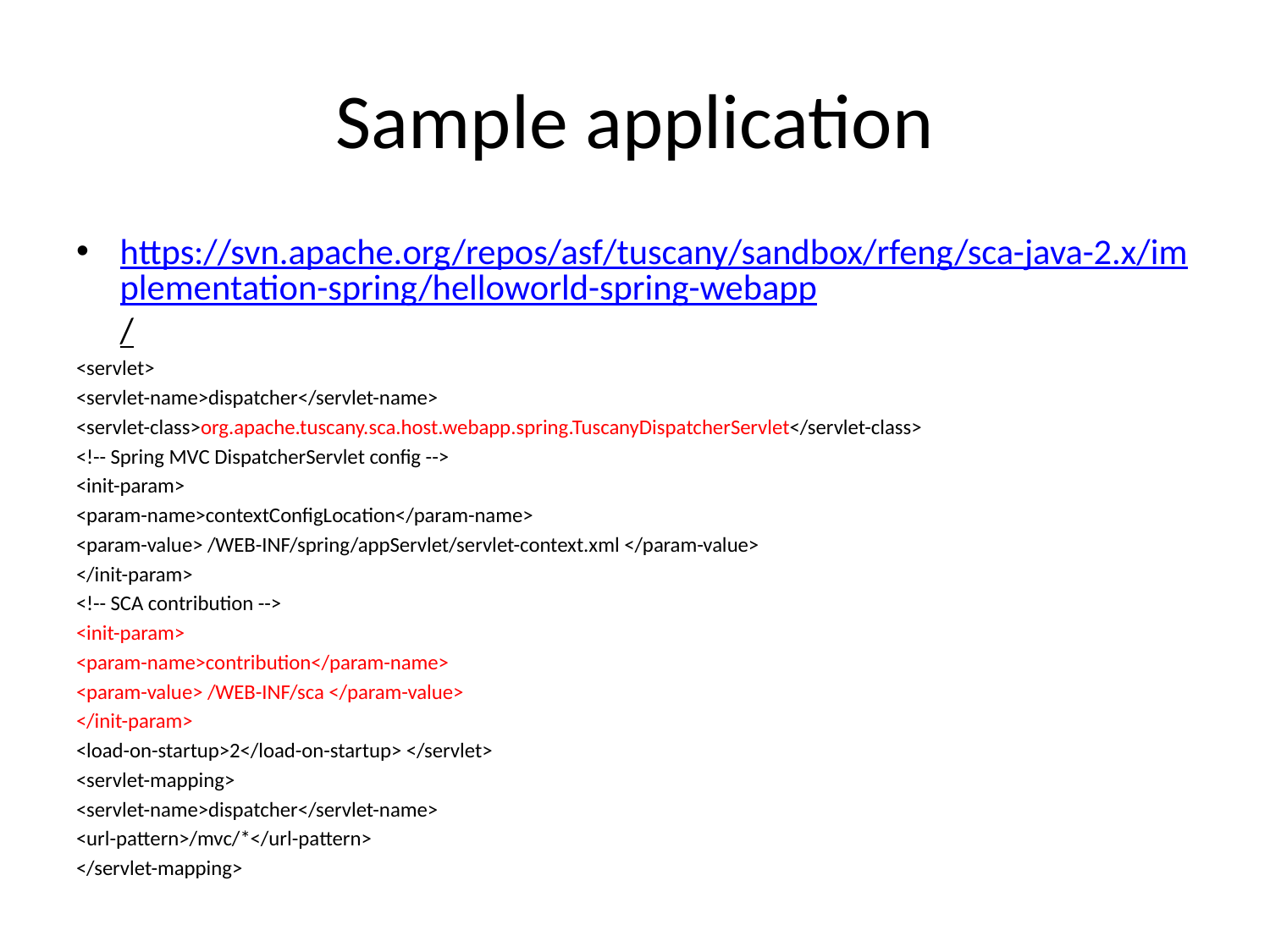

# Sample application
https://svn.apache.org/repos/asf/tuscany/sandbox/rfeng/sca-java-2.x/implementation-spring/helloworld-spring-webapp/
<servlet>
<servlet-name>dispatcher</servlet-name>
<servlet-class>org.apache.tuscany.sca.host.webapp.spring.TuscanyDispatcherServlet</servlet-class>
<!-- Spring MVC DispatcherServlet config -->
<init-param>
<param-name>contextConfigLocation</param-name>
<param-value> /WEB-INF/spring/appServlet/servlet-context.xml </param-value>
</init-param>
<!-- SCA contribution -->
<init-param>
<param-name>contribution</param-name>
<param-value> /WEB-INF/sca </param-value>
</init-param>
<load-on-startup>2</load-on-startup> </servlet>
<servlet-mapping>
<servlet-name>dispatcher</servlet-name>
<url-pattern>/mvc/*</url-pattern>
</servlet-mapping>